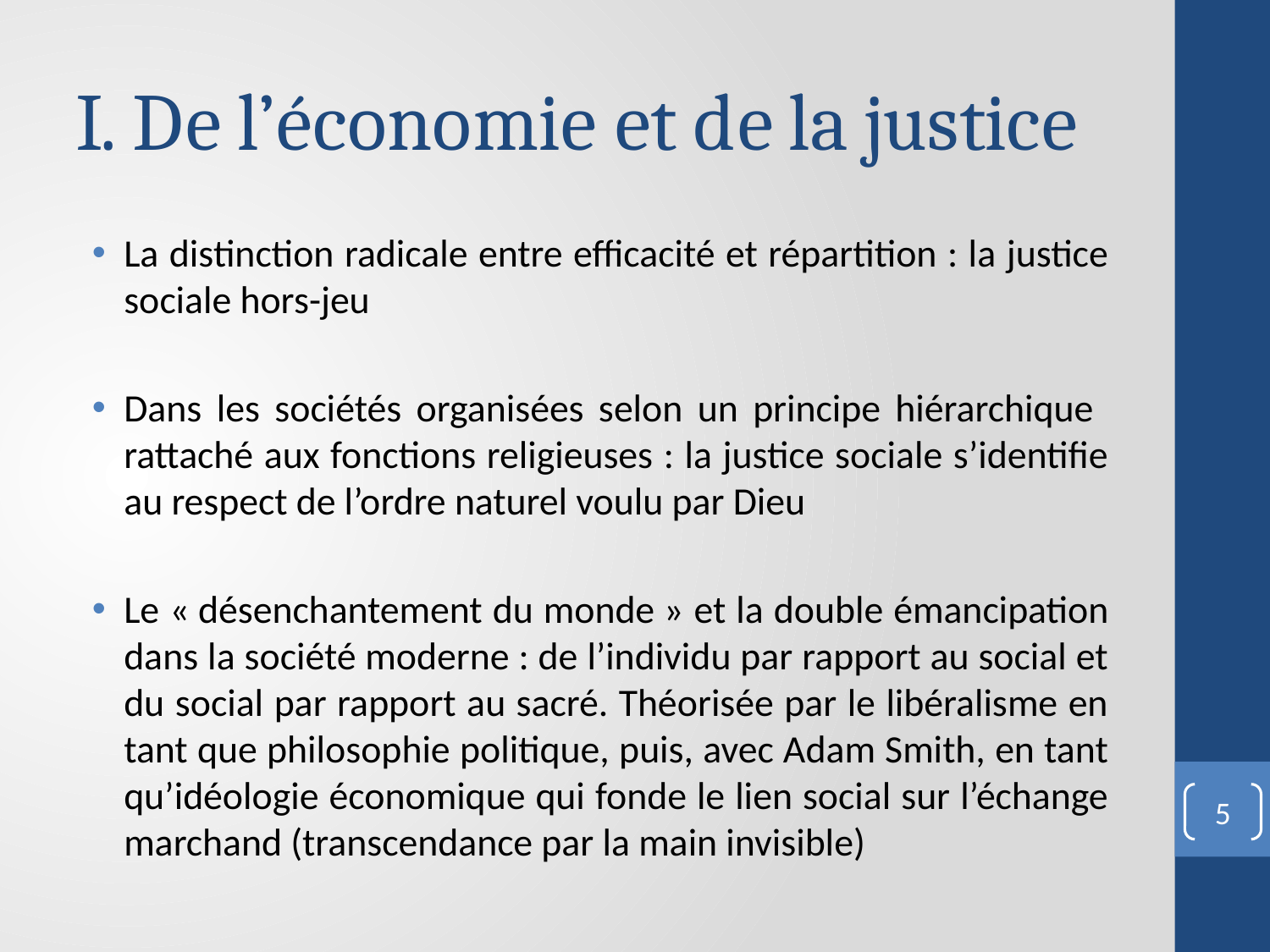

# I. De l’économie et de la justice
La distinction radicale entre efficacité et répartition : la justice sociale hors-jeu

Dans les sociétés organisées selon un principe hiérarchique  rattaché aux fonctions religieuses : la justice sociale s’identifie au respect de l’ordre naturel voulu par Dieu

Le « désenchantement du monde » et la double émancipation dans la société moderne : de l’individu par rapport au social et du social par rapport au sacré. Théorisée par le libéralisme en tant que philosophie politique, puis, avec Adam Smith, en tant qu’idéologie économique qui fonde le lien social sur l’échange marchand (transcendance par la main invisible)

5